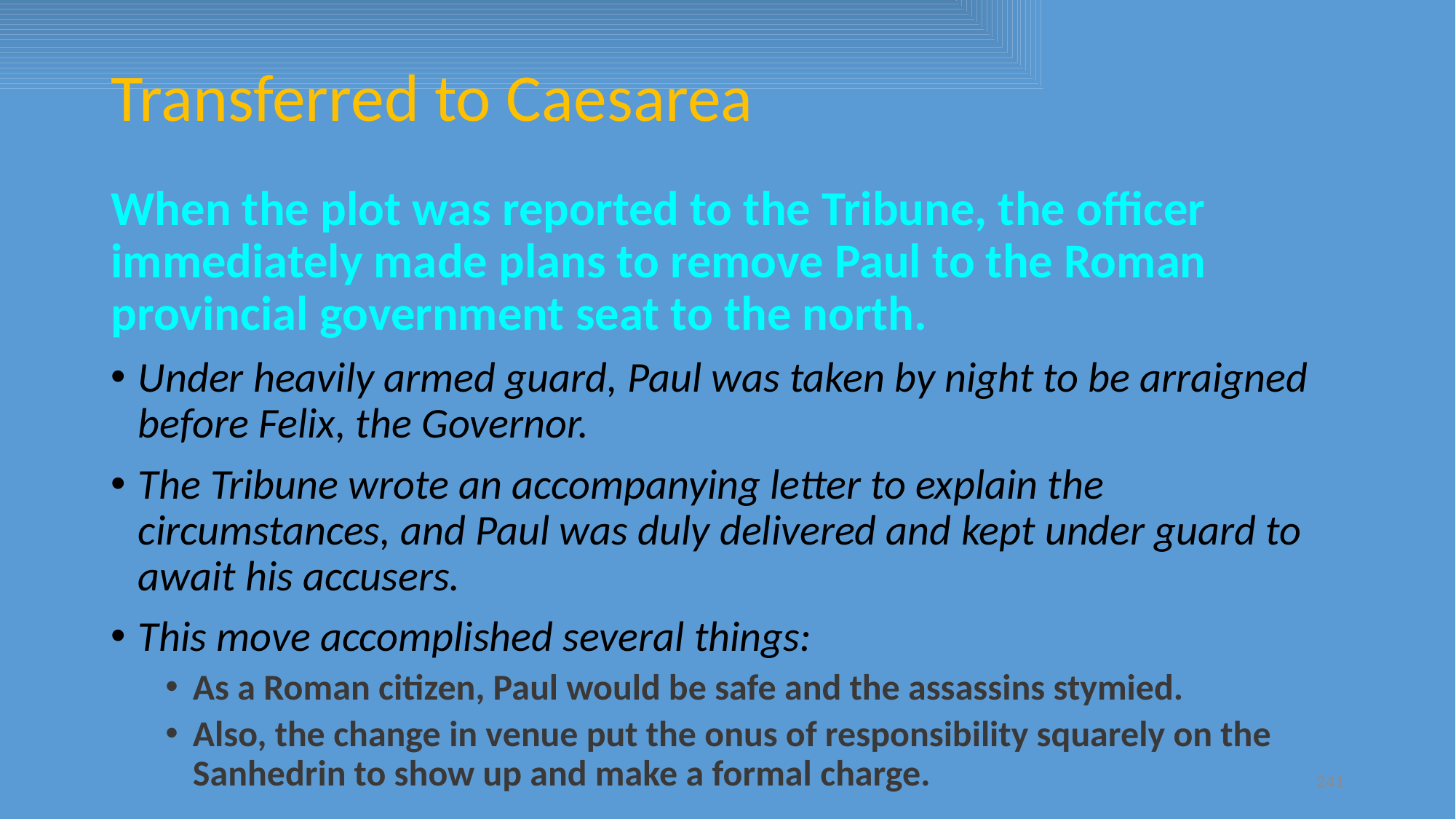

# Transferred to Caesarea
When the plot was reported to the Tribune, the officer immediately made plans to remove Paul to the Roman provincial government seat to the north.
Under heavily armed guard, Paul was taken by night to be arraigned before Felix, the Governor.
The Tribune wrote an accompanying letter to explain the circumstances, and Paul was duly delivered and kept under guard to await his accusers.
This move accomplished several things:
As a Roman citizen, Paul would be safe and the assassins stymied.
Also, the change in venue put the onus of responsibility squarely on the Sanhedrin to show up and make a formal charge.
241